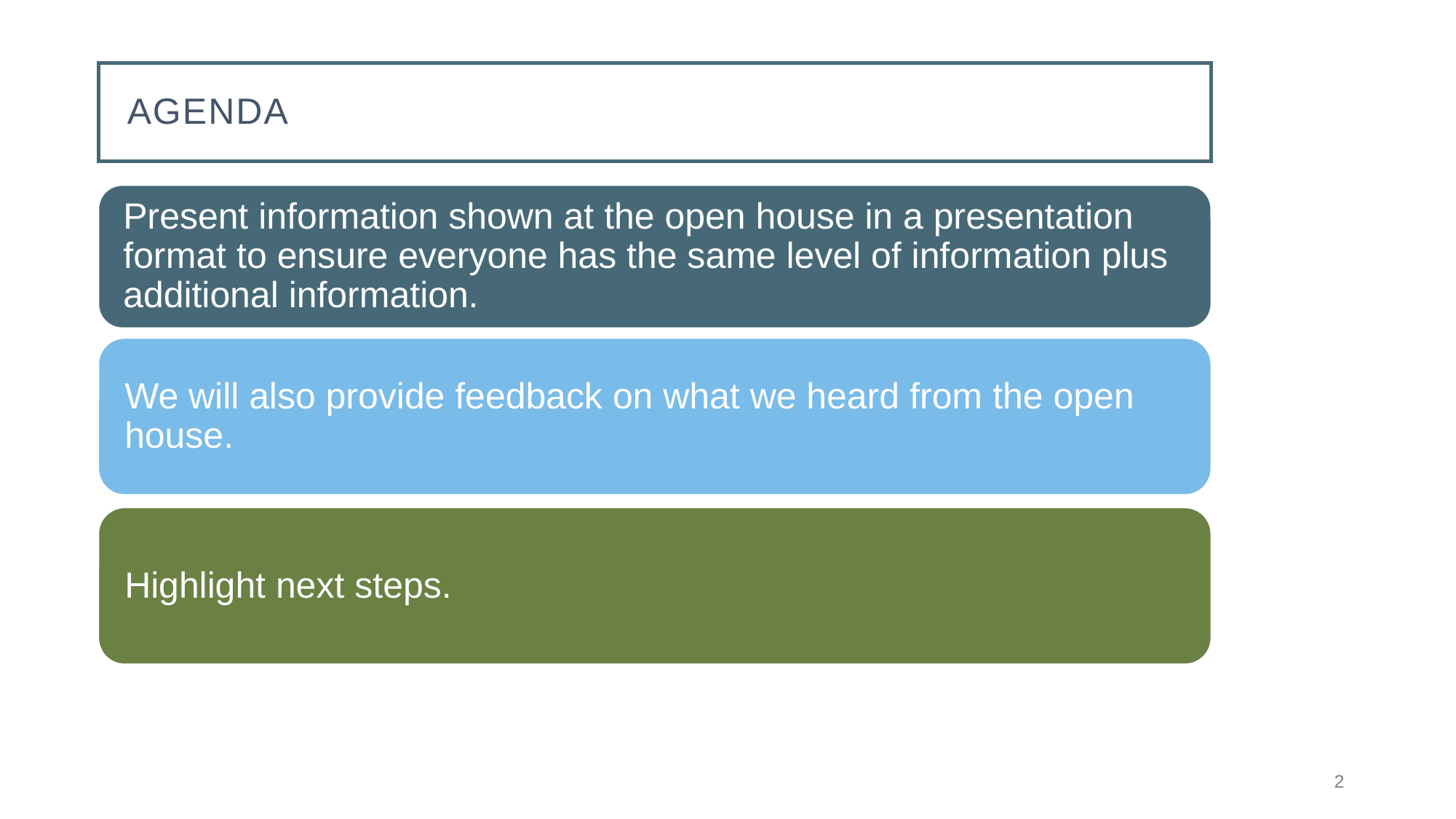

# agenda
Present information shown at the open house in a presentation format to ensure everyone has the same level of information plus additional information.
We will also provide feedback on what we heard from the open house.
Highlight next steps.
2